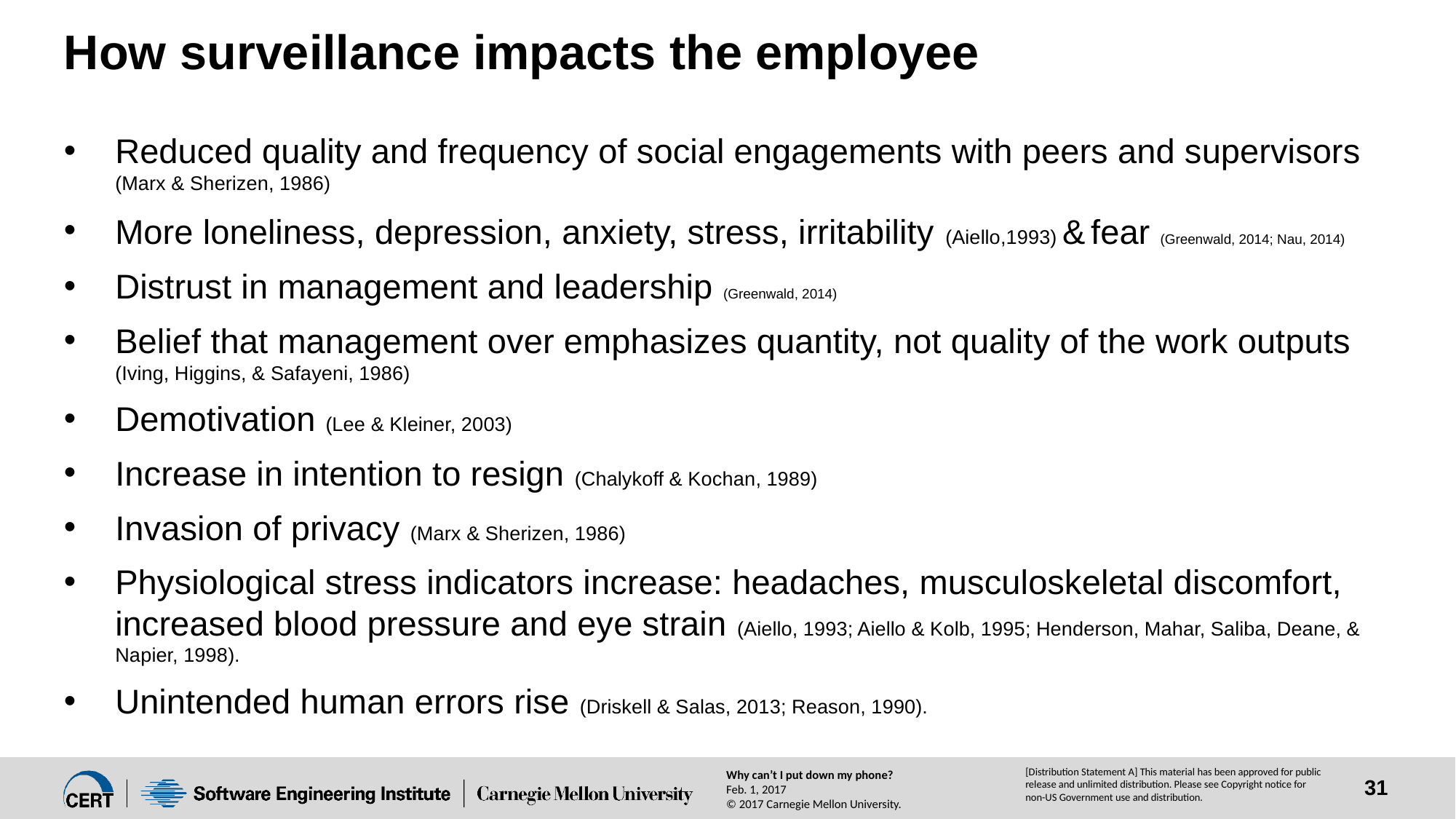

# How surveillance impacts the employee
Reduced quality and frequency of social engagements with peers and supervisors (Marx & Sherizen, 1986)
More loneliness, depression, anxiety, stress, irritability (Aiello,1993) & fear (Greenwald, 2014; Nau, 2014)
Distrust in management and leadership (Greenwald, 2014)
Belief that management over emphasizes quantity, not quality of the work outputs (Iving, Higgins, & Safayeni, 1986)
Demotivation (Lee & Kleiner, 2003)
Increase in intention to resign (Chalykoff & Kochan, 1989)
Invasion of privacy (Marx & Sherizen, 1986)
Physiological stress indicators increase: headaches, musculoskeletal discomfort, increased blood pressure and eye strain (Aiello, 1993; Aiello & Kolb, 1995; Henderson, Mahar, Saliba, Deane, & Napier, 1998).
Unintended human errors rise (Driskell & Salas, 2013; Reason, 1990).

Why can’t I put down my phone?
Feb. 1, 2017
© 2017 Carnegie Mellon University.